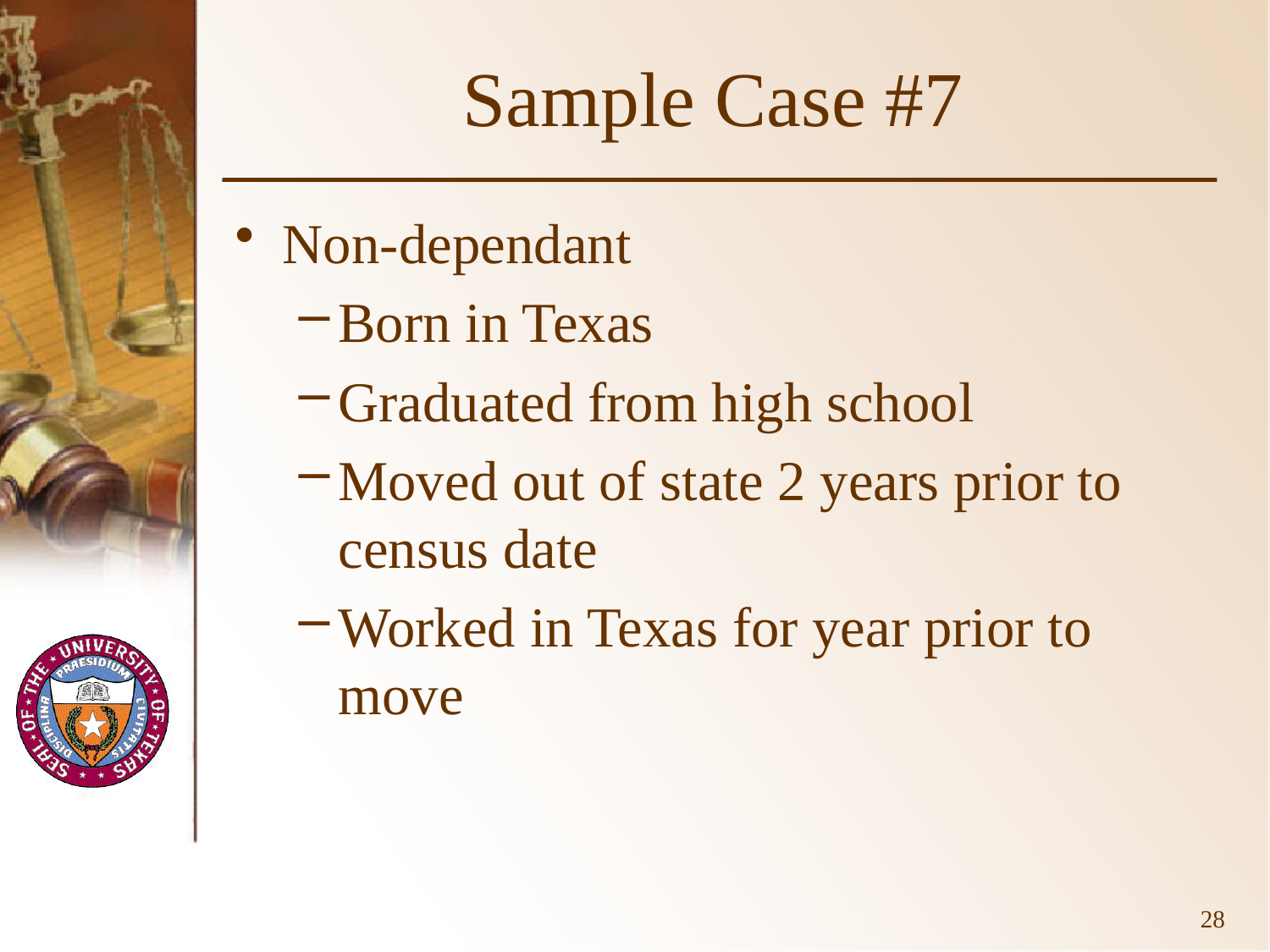

# Sample Case #7
Non-dependant
Born in Texas
Graduated from high school
Moved out of state 2 years prior to census date
Worked in Texas for year prior to move

28